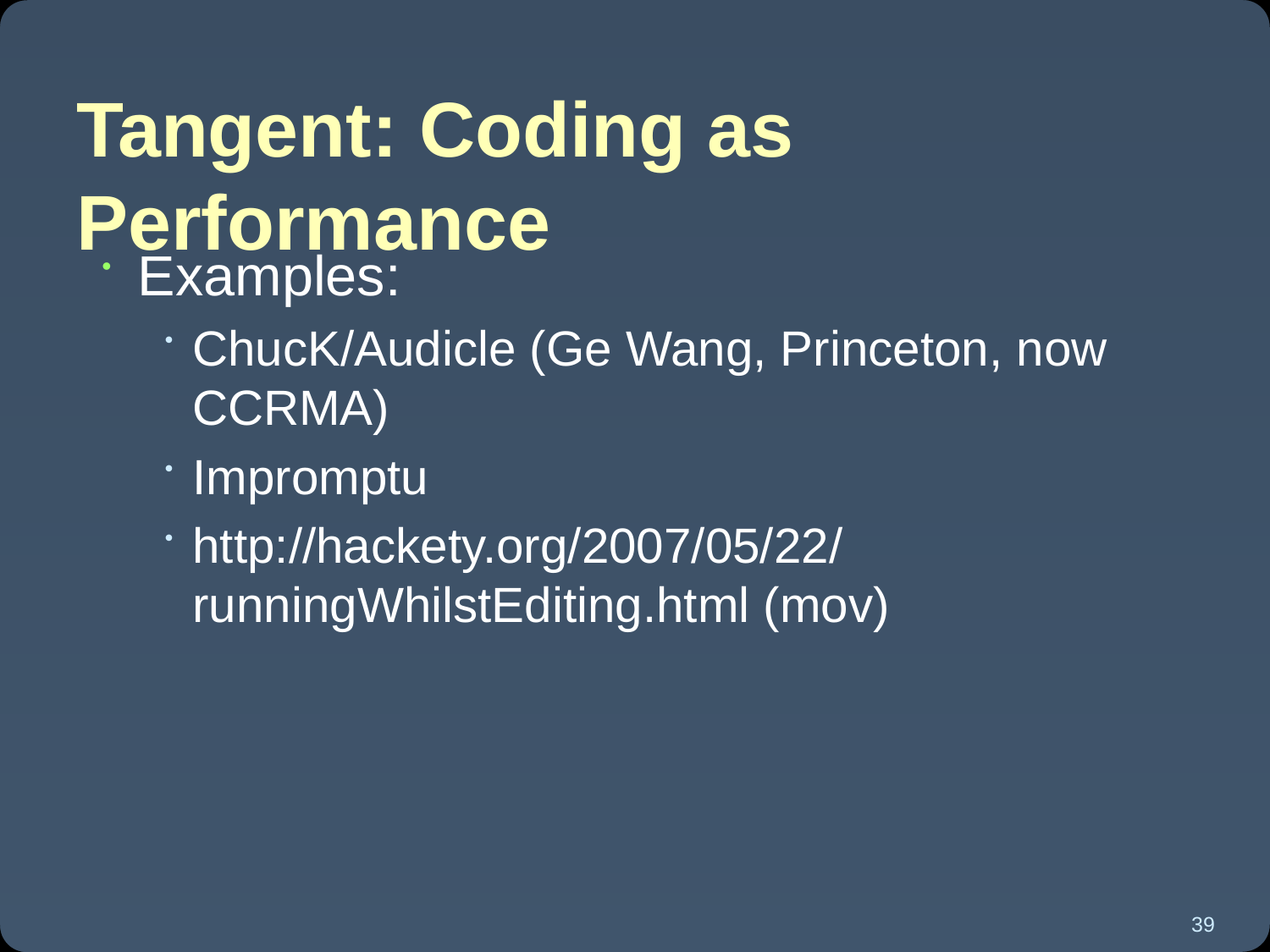

# Tangent: Coding as Performance
Examples:
ChucK/Audicle (Ge Wang, Princeton, now CCRMA)
Impromptu
http://hackety.org/2007/05/22/runningWhilstEditing.html (mov)
39